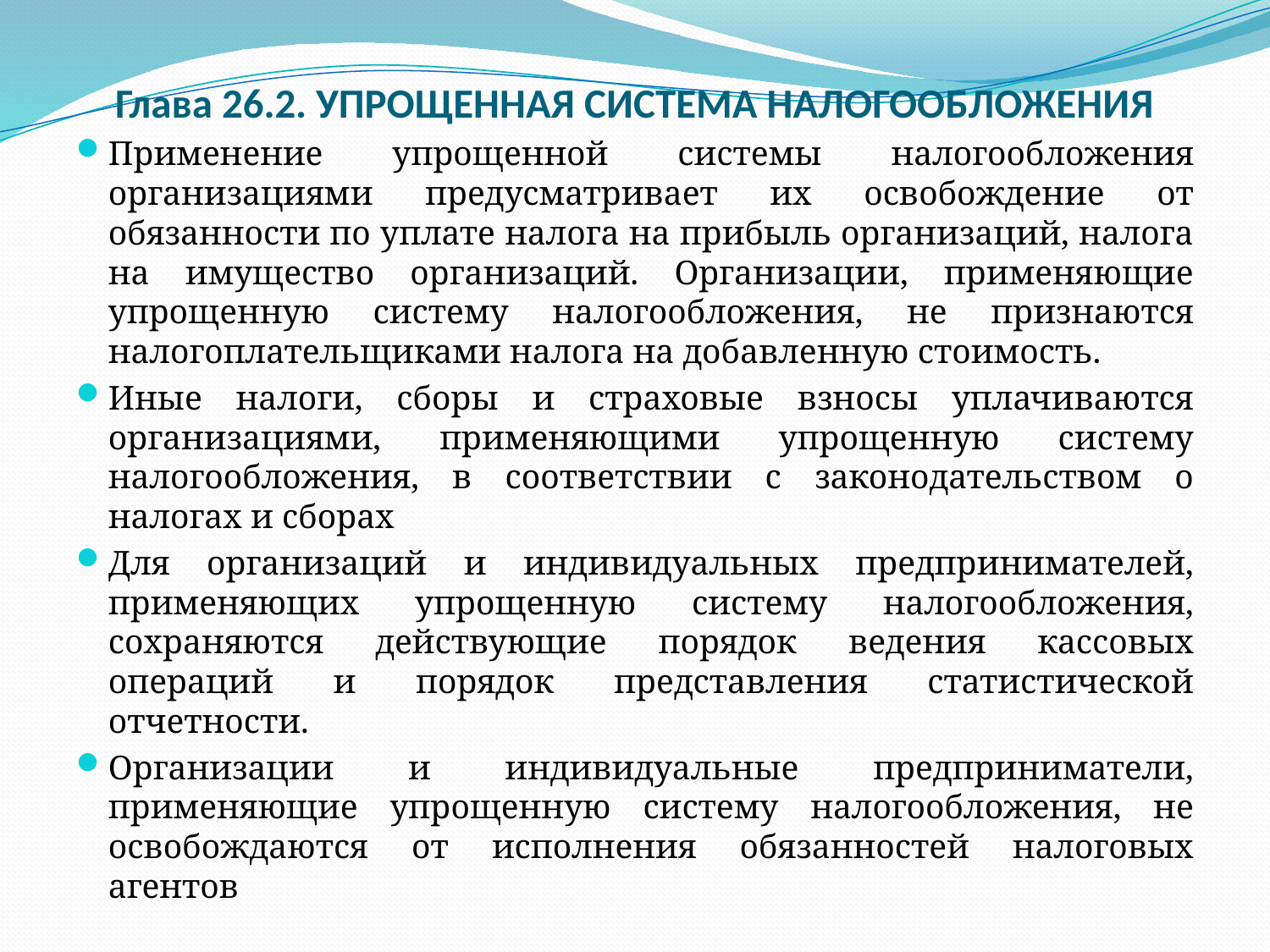

# Глава 26.2. УПРОЩЕННАЯ СИСТЕМА НАЛОГООБЛОЖЕНИЯ
Применение упрощенной системы налогообложения организациями предусматривает их освобождение от обязанности по уплате налога на прибыль организаций, налога на имущество организаций. Организации, применяющие упрощенную систему налогообложения, не признаются налогоплательщиками налога на добавленную стоимость.
Иные налоги, сборы и страховые взносы уплачиваются организациями, применяющими упрощенную систему налогообложения, в соответствии с законодательством о налогах и сборах
Для организаций и индивидуальных предпринимателей, применяющих упрощенную систему налогообложения, сохраняются действующие порядок ведения кассовых операций и порядок представления статистической отчетности.
Организации и индивидуальные предприниматели, применяющие упрощенную систему налогообложения, не освобождаются от исполнения обязанностей налоговых агентов